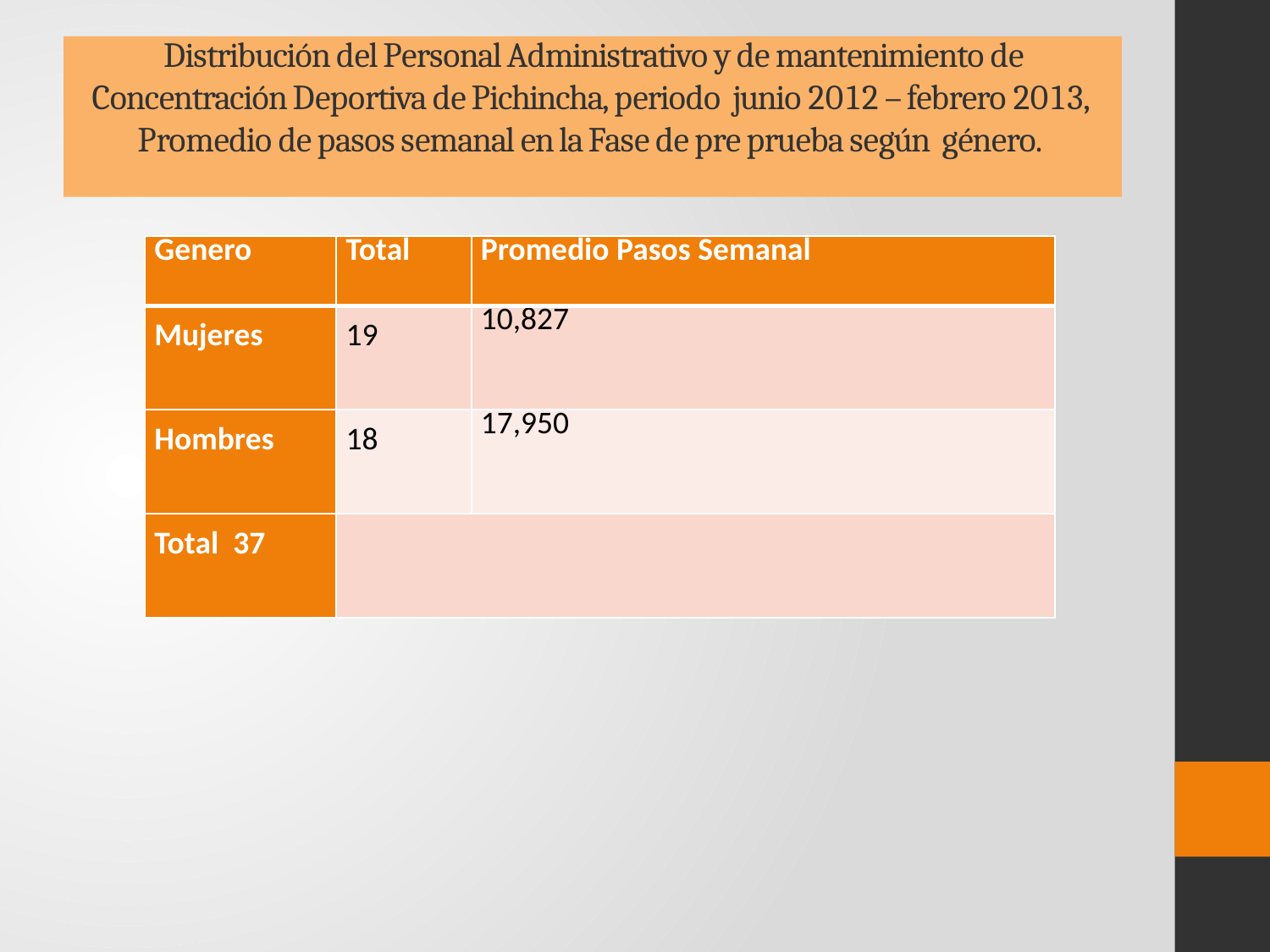

# Distribución del Personal Administrativo y de mantenimiento de Concentración Deportiva de Pichincha, periodo  junio 2012 – febrero 2013,  Promedio de pasos semanal en la Fase de pre prueba según  género.
| Genero | Total | Promedio Pasos Semanal |
| --- | --- | --- |
| Mujeres | 19 | 10,827 |
| Hombres | 18 | 17,950 |
| Total 37 |  |  |